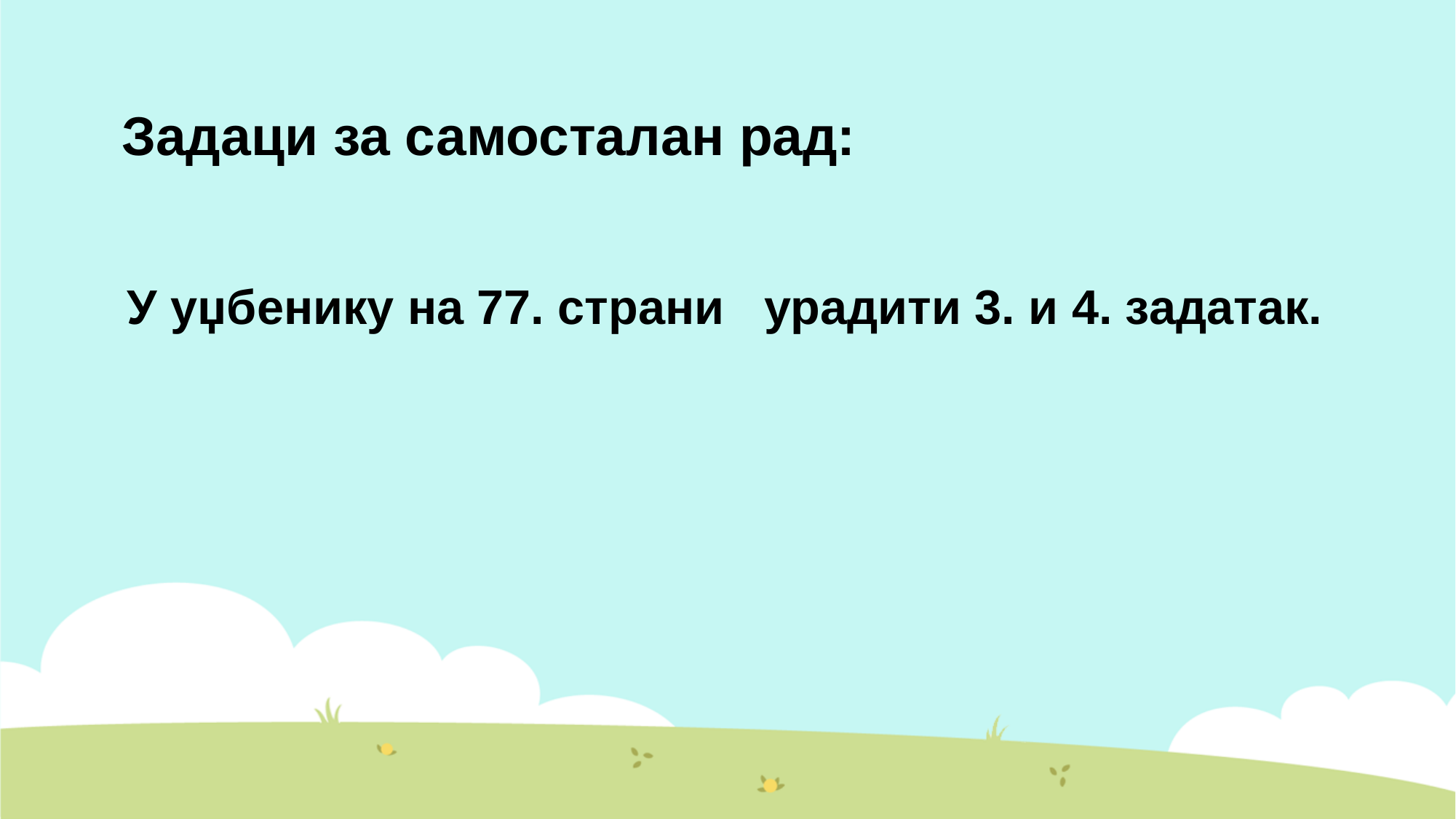

Задаци за самосталан рад:

У уџбенику на 77. страни   урадити 3. и 4. задатак.